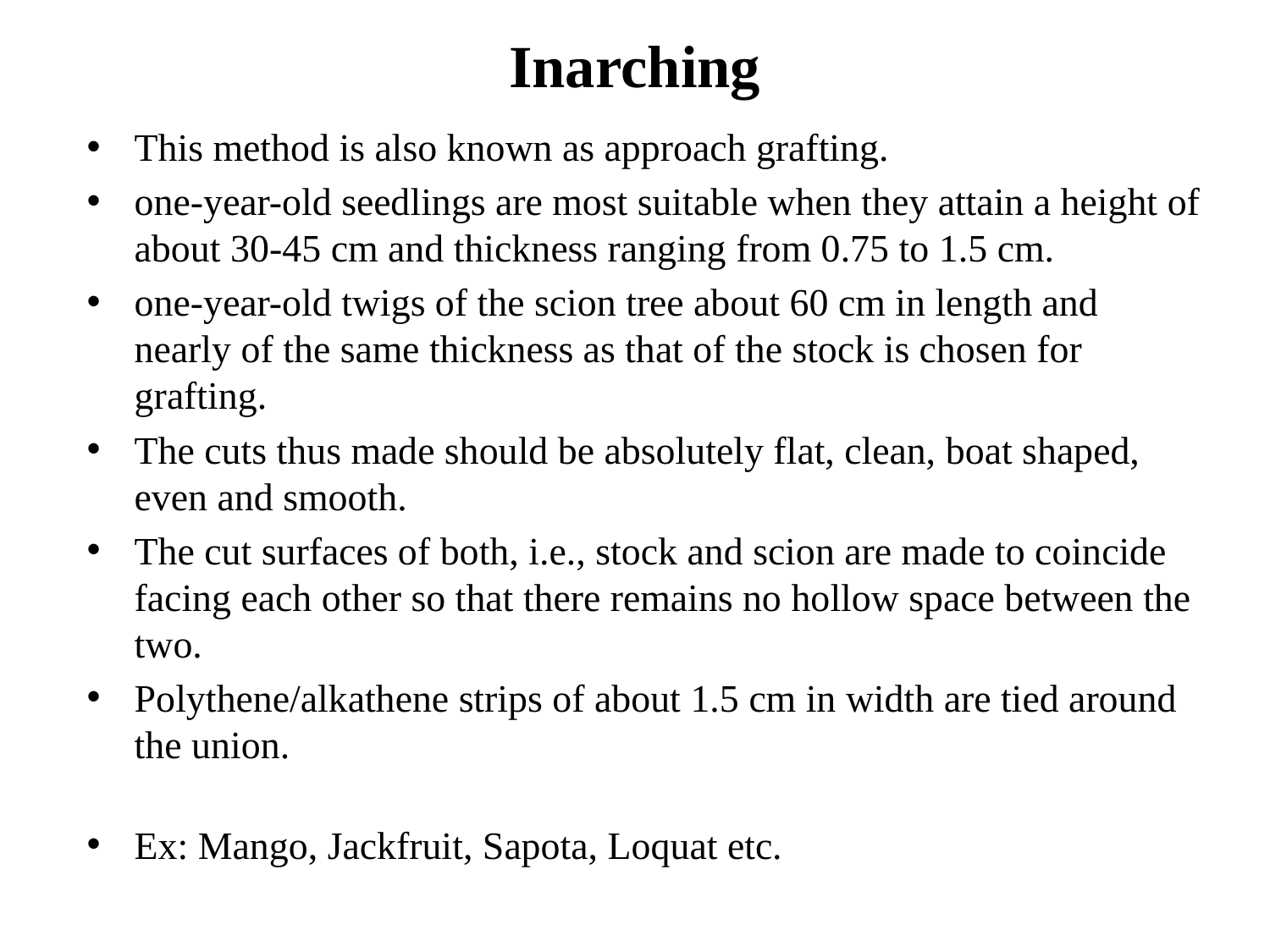

# Inarching
This method is also known as approach grafting.
one-year-old seedlings are most suitable when they attain a height of about 30-45 cm and thickness ranging from 0.75 to 1.5 cm.
one-year-old twigs of the scion tree about 60 cm in length and nearly of the same thickness as that of the stock is chosen for grafting.
The cuts thus made should be absolutely flat, clean, boat shaped, even and smooth.
The cut surfaces of both, i.e., stock and scion are made to coincide facing each other so that there remains no hollow space between the two.
Polythene/alkathene strips of about 1.5 cm in width are tied around the union.
Ex: Mango, Jackfruit, Sapota, Loquat etc.